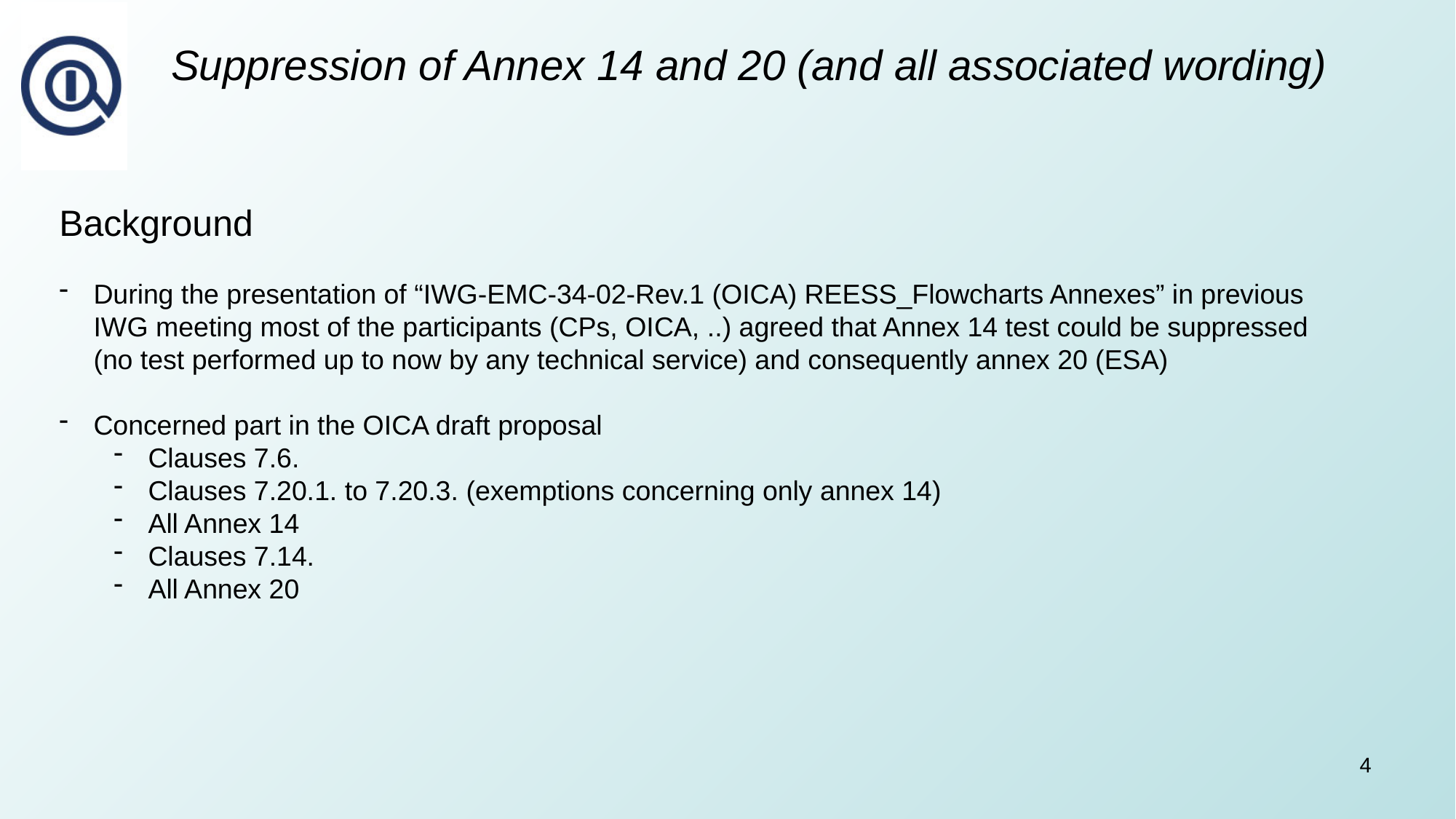

# Suppression of Annex 14 and 20 (and all associated wording)
Background

During the presentation of “IWG-EMC-34-02-Rev.1 (OICA) REESS_Flowcharts Annexes” in previous IWG meeting most of the participants (CPs, OICA, ..) agreed that Annex 14 test could be suppressed (no test performed up to now by any technical service) and consequently annex 20 (ESA)

Concerned part in the OICA draft proposal
Clauses 7.6.
Clauses 7.20.1. to 7.20.3. (exemptions concerning only annex 14)
All Annex 14
Clauses 7.14.
All Annex 20
4